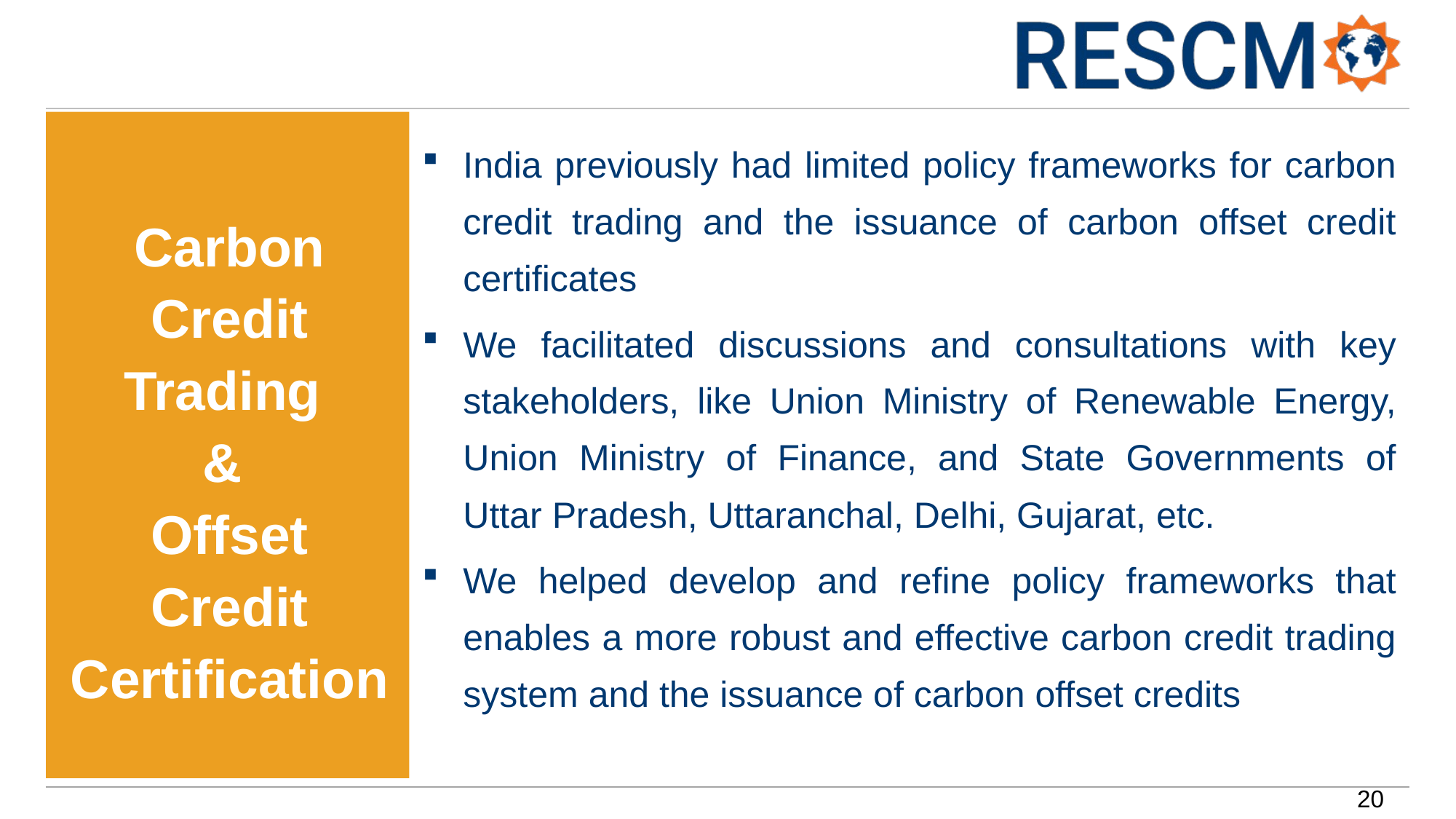

India previously had limited policy frameworks for carbon credit trading and the issuance of carbon offset credit certificates
We facilitated discussions and consultations with key stakeholders, like Union Ministry of Renewable Energy, Union Ministry of Finance, and State Governments of Uttar Pradesh, Uttaranchal, Delhi, Gujarat, etc.
We helped develop and refine policy frameworks that enables a more robust and effective carbon credit trading system and the issuance of carbon offset credits
# Carbon Credit Trading & Offset Credit Certification